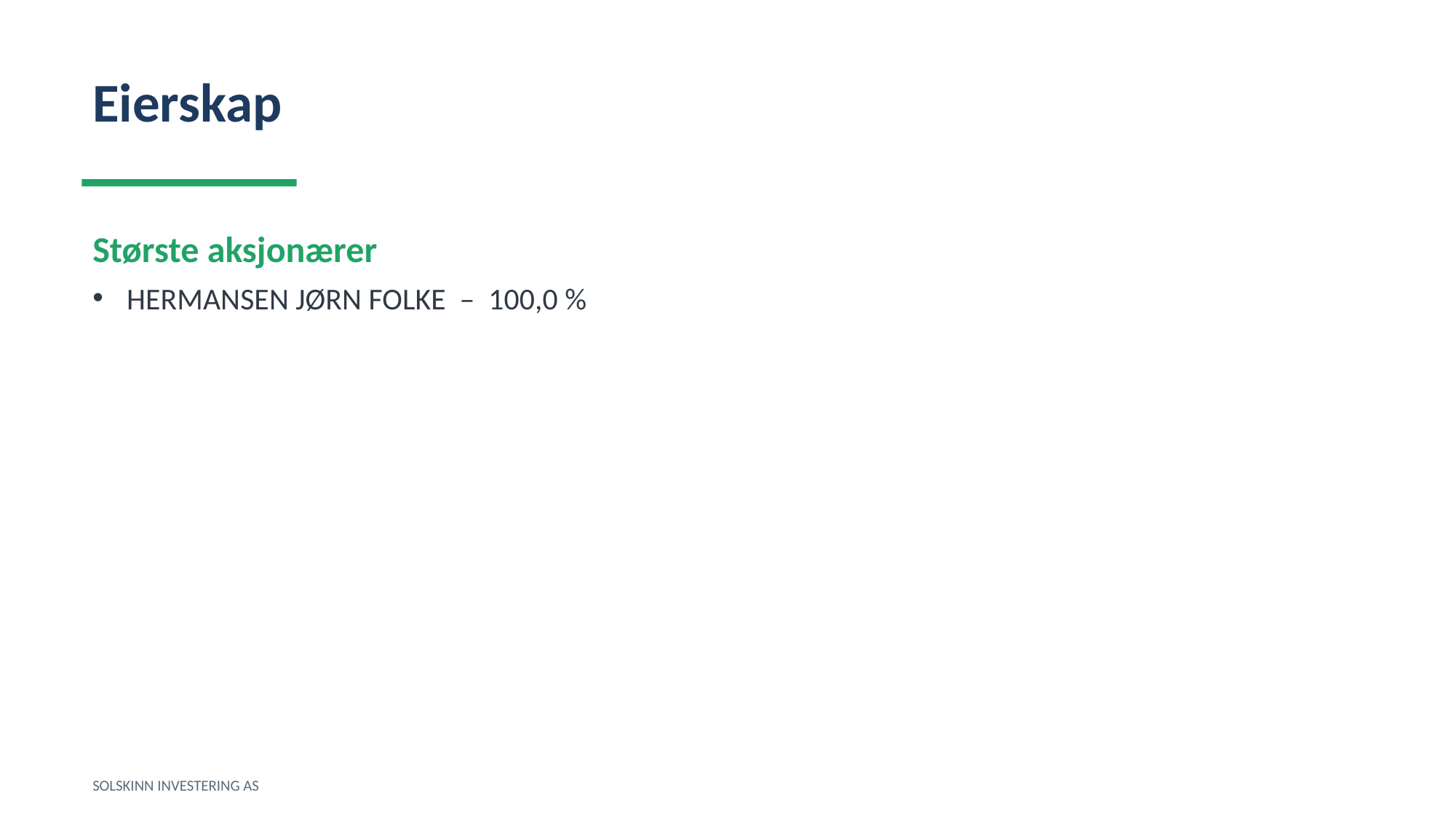

Eierskap

Største aksjonærer
HERMANSEN JØRN FOLKE  –  100,0 %
SOLSKINN INVESTERING AS